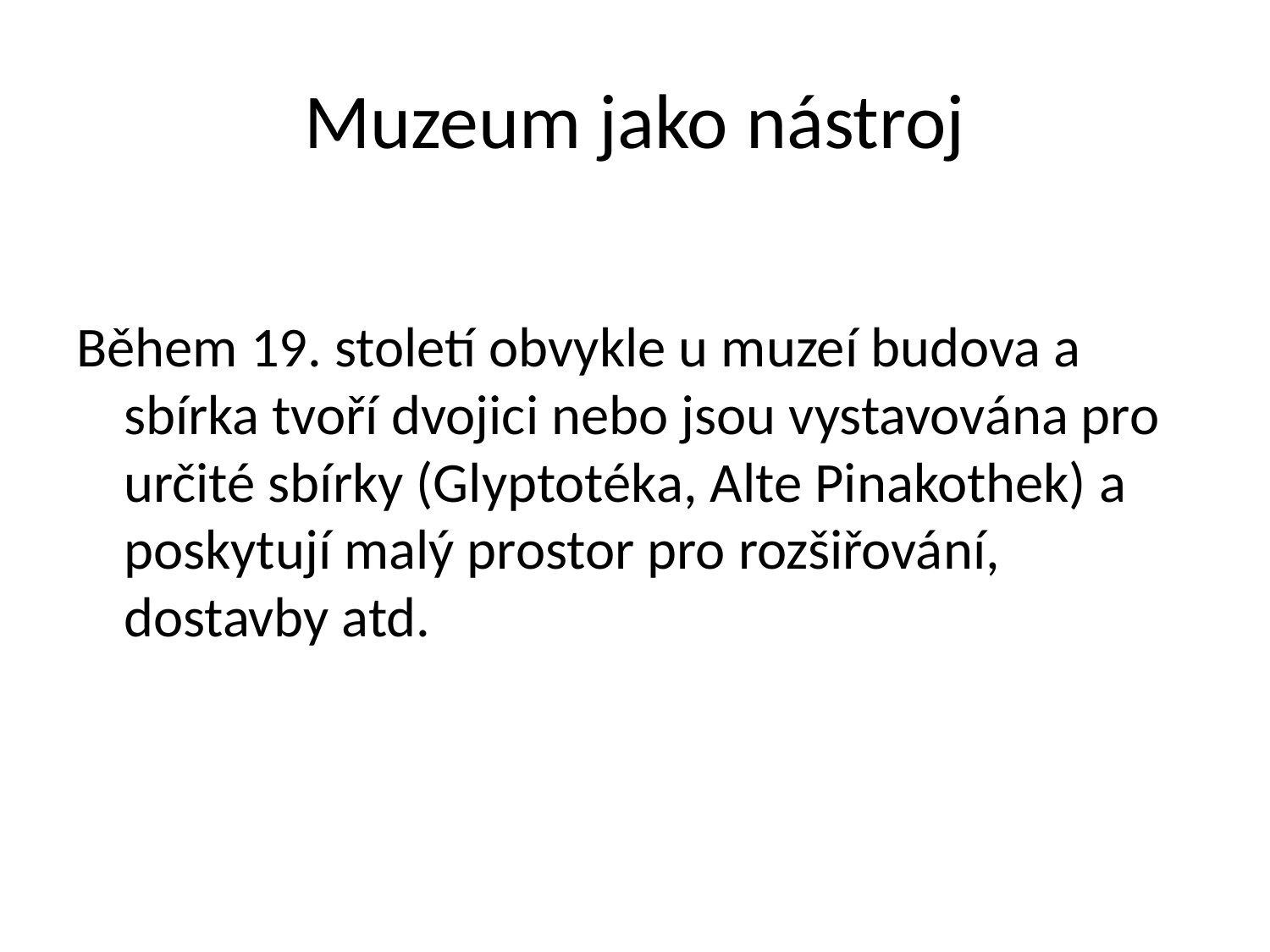

Muzeum jako nástroj

Během 19. století obvykle u muzeí budova a sbírka tvoří dvojici nebo jsou vystavována pro určité sbírky (Glyptotéka, Alte Pinakothek) a poskytují malý prostor pro rozšiřování, dostavby atd.